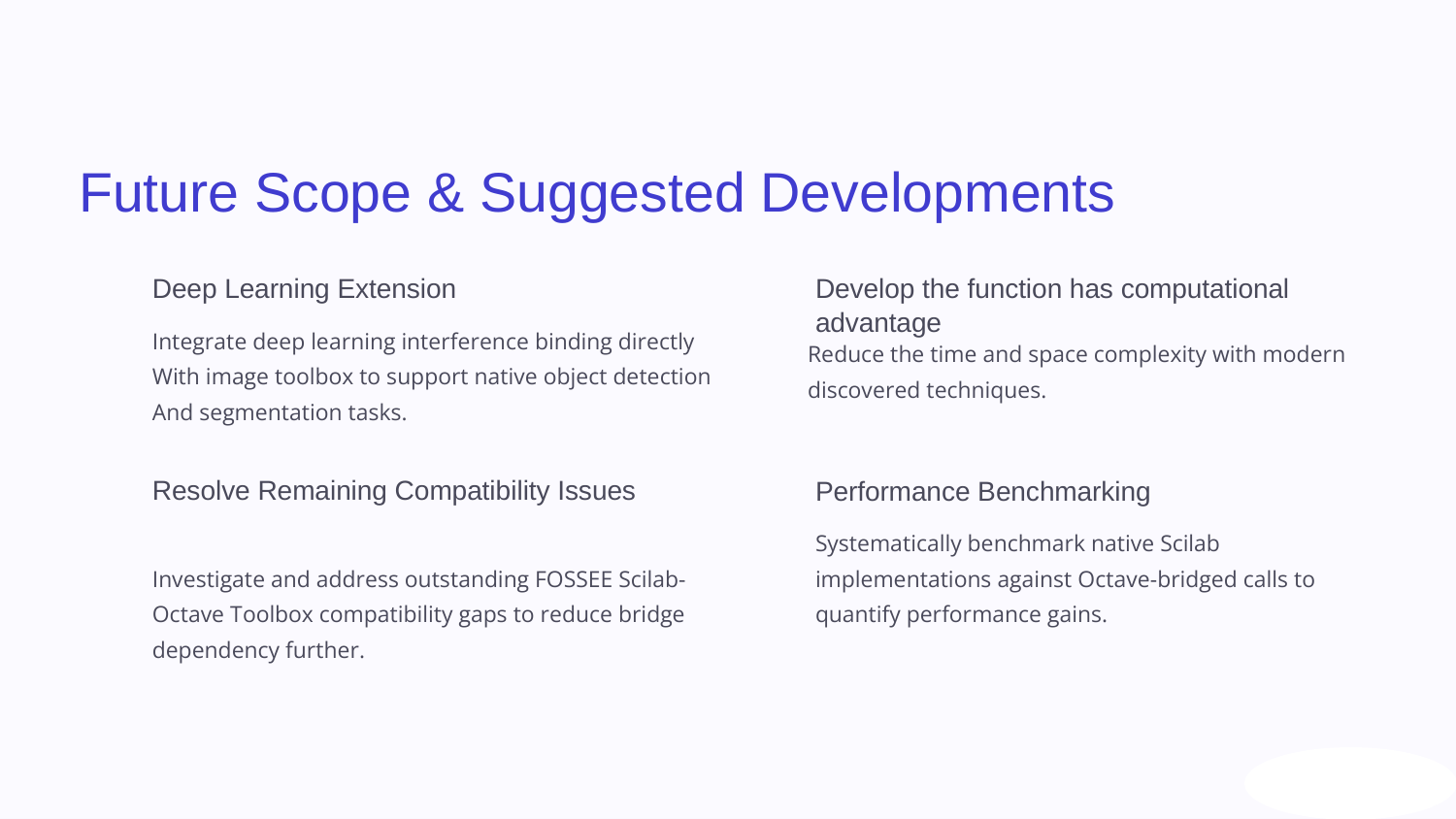

Future Scope & Suggested Developments
Develop the function has computational
advantage

Deep Learning Extension

Integrate deep learning interference binding directly
With image toolbox to support native object detection
And segmentation tasks.
Reduce the time and space complexity with modern
discovered techniques.

Resolve Remaining Compatibility Issues
Performance Benchmarking

Systematically benchmark native Scilab implementations against Octave-bridged calls to quantify performance gains.
Investigate and address outstanding FOSSEE Scilab-Octave Toolbox compatibility gaps to reduce bridge dependency further.